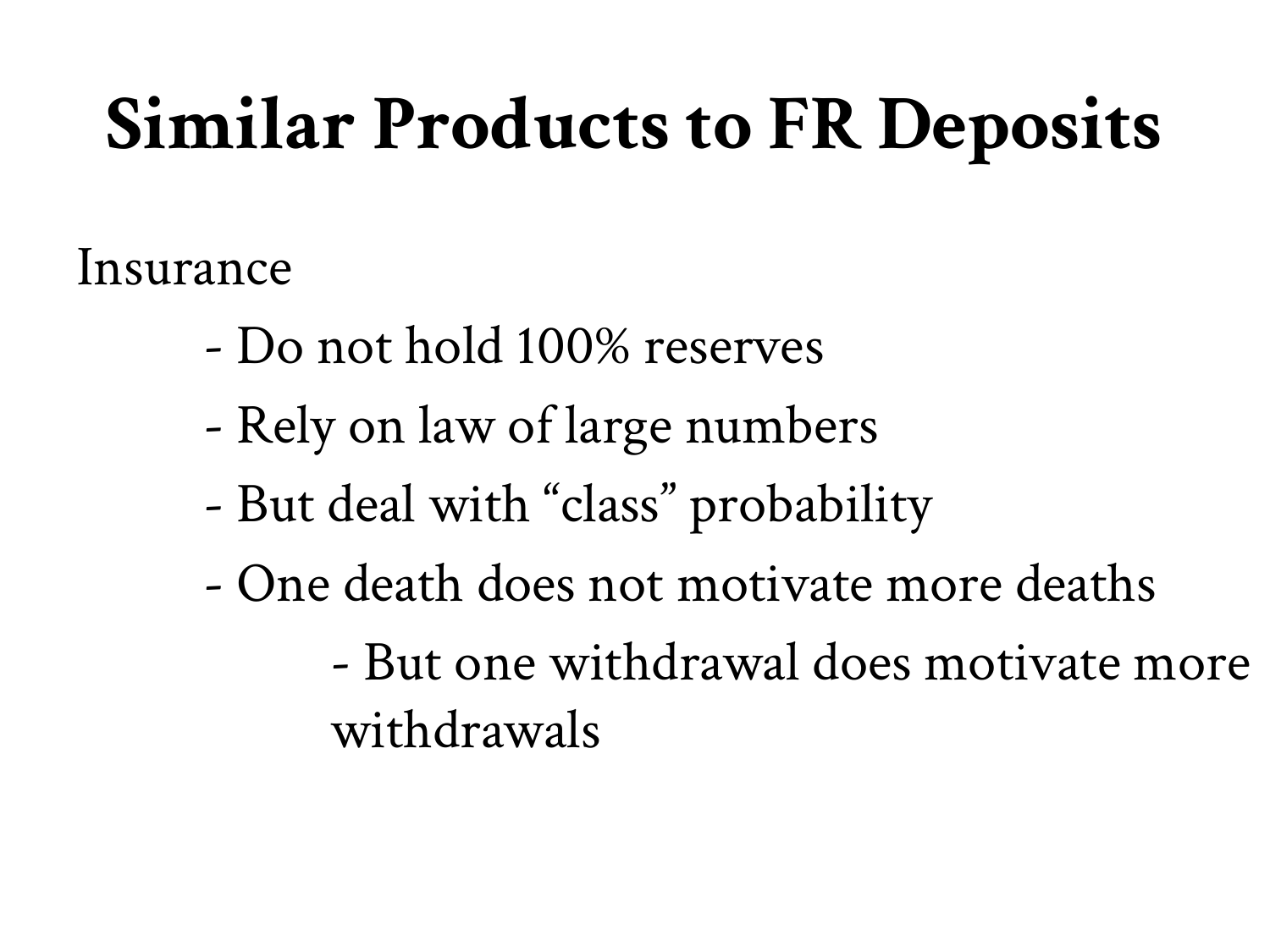

# Similar Products to FR Deposits
Insurance
	- Do not hold 100% reserves
	- Rely on law of large numbers
	- But deal with “class” probability
	- One death does not motivate more deaths
		- But one withdrawal does motivate more 		withdrawals